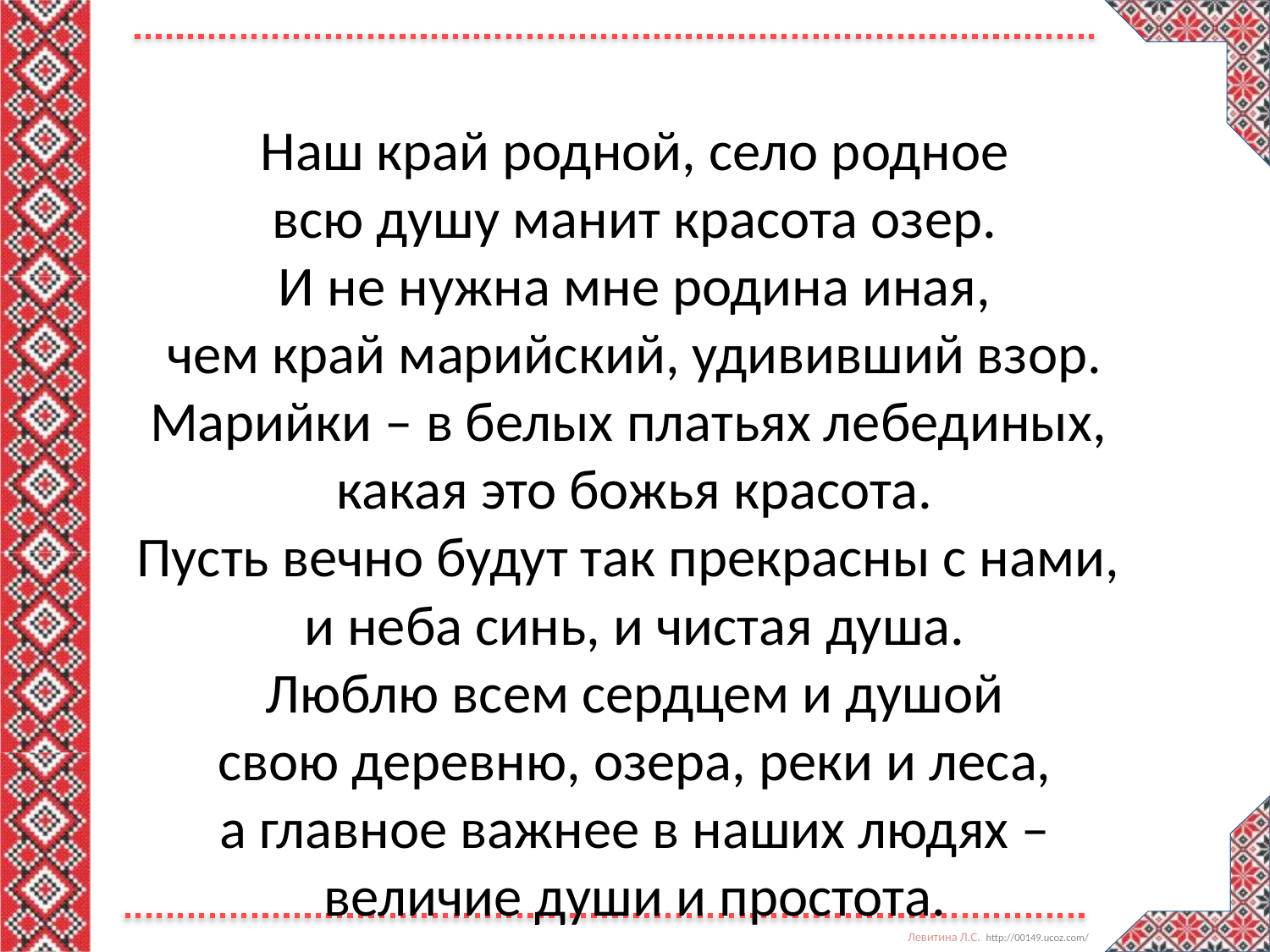

# Наш край родной, село родное всю душу манит красота озер. И не нужна мне родина иная, чем край марийский, удививший взор. Марийки – в белых платьях лебединых, какая это божья красота. Пусть вечно будут так прекрасны с нами, и неба синь, и чистая душа. Люблю всем сердцем и душой свою деревню, озера, реки и леса, а главное важнее в наших людях – величие души и простота.